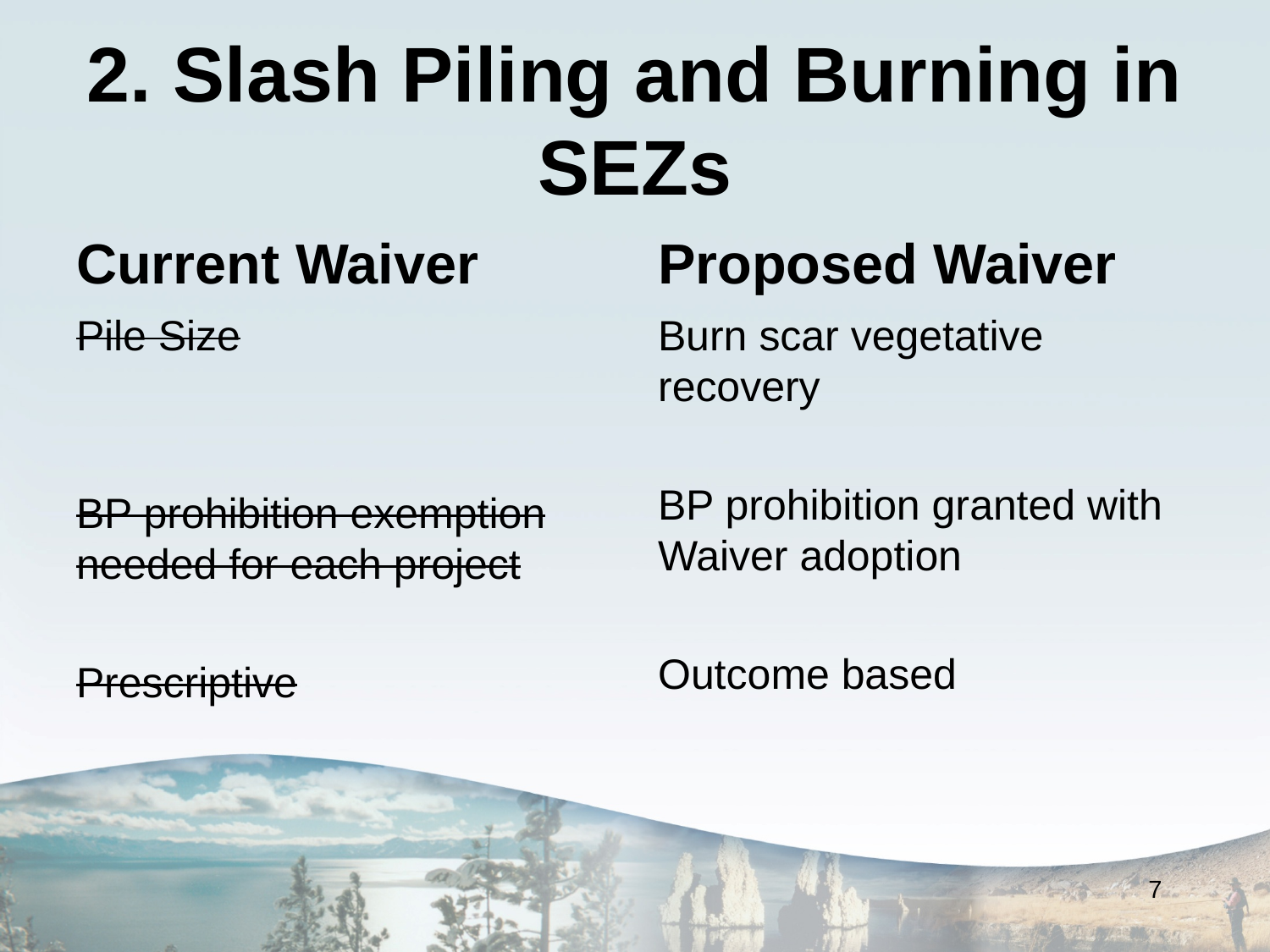

# 2. Slash Piling and Burning in SEZs
Current Waiver
Proposed Waiver
Pile Size

BP prohibition exemption needed for each project

Prescriptive
Burn scar vegetative recovery

BP prohibition granted with Waiver adoption

Outcome based

7